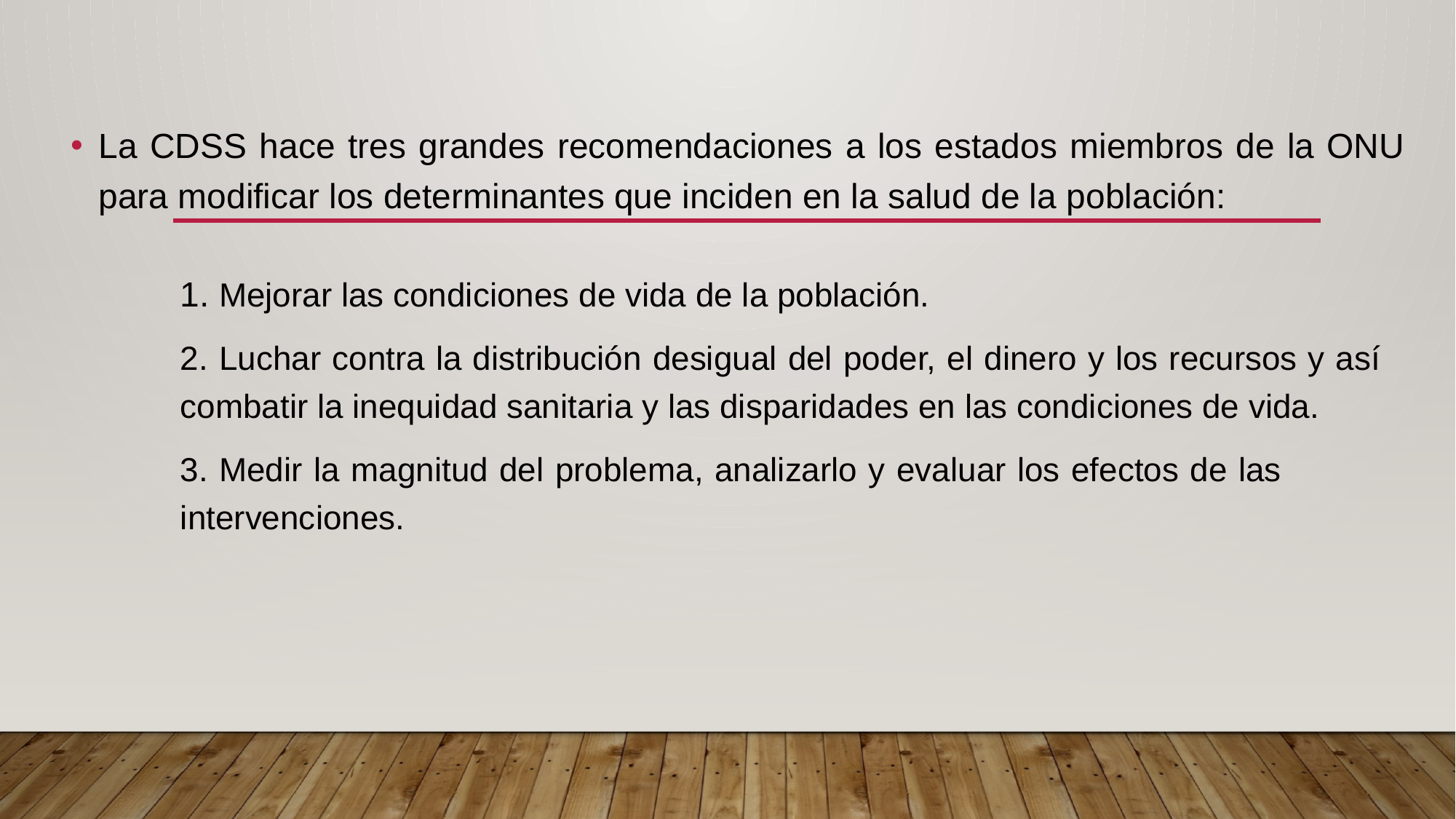

La CDSS hace tres grandes recomendaciones a los estados miembros de la ONU para modificar los determinantes que inciden en la salud de la población:

	1. Mejorar las condiciones de vida de la población.
	2. Luchar contra la distribución desigual del poder, el dinero y los recursos y así 		combatir la inequidad sanitaria y las disparidades en las condiciones de vida.
	3. Medir la magnitud del problema, analizarlo y evaluar los efectos de las 			intervenciones.